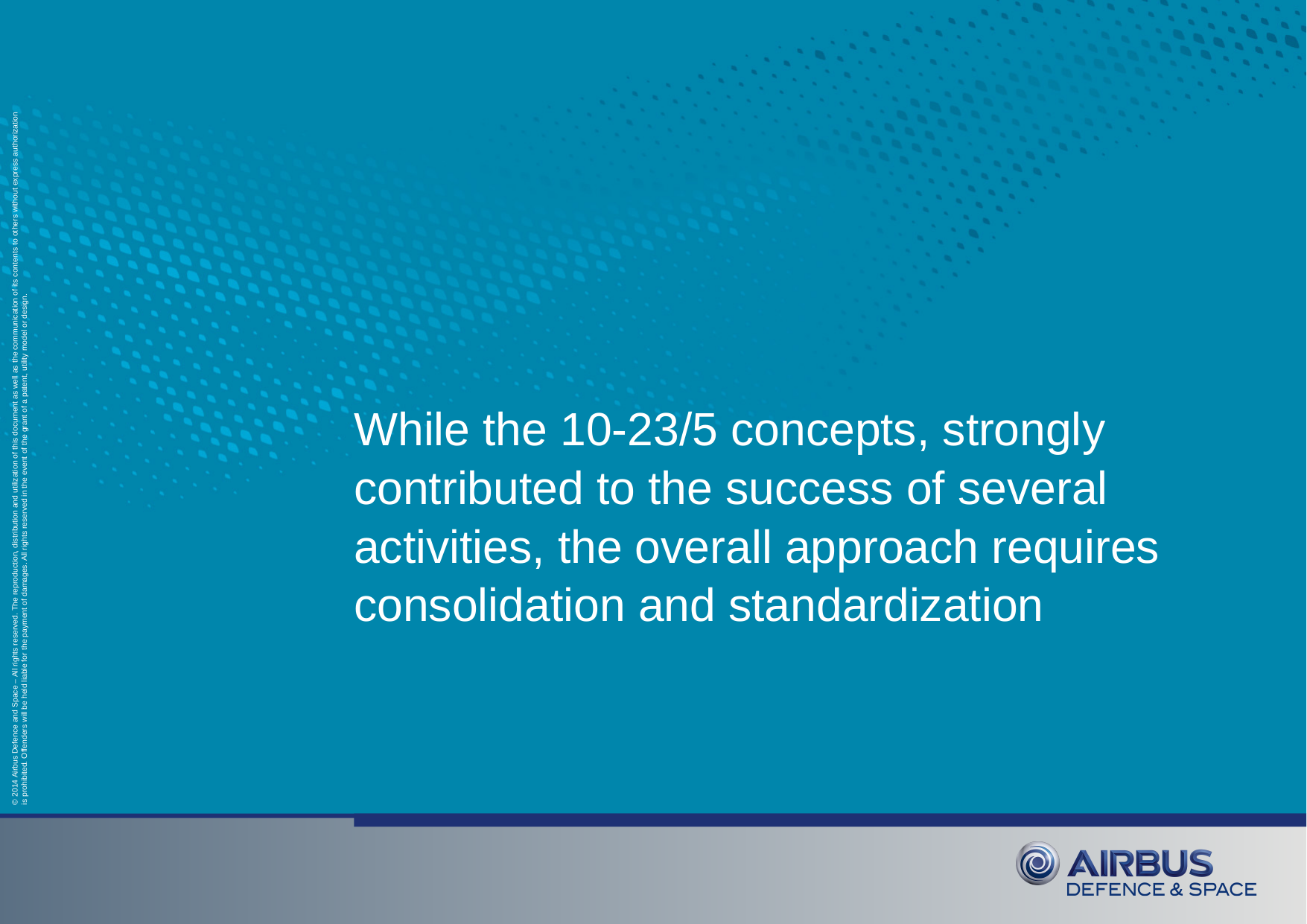

# While the 10-23/5 concepts, strongly contributed to the success of several activities, the overall approach requires consolidation and standardization